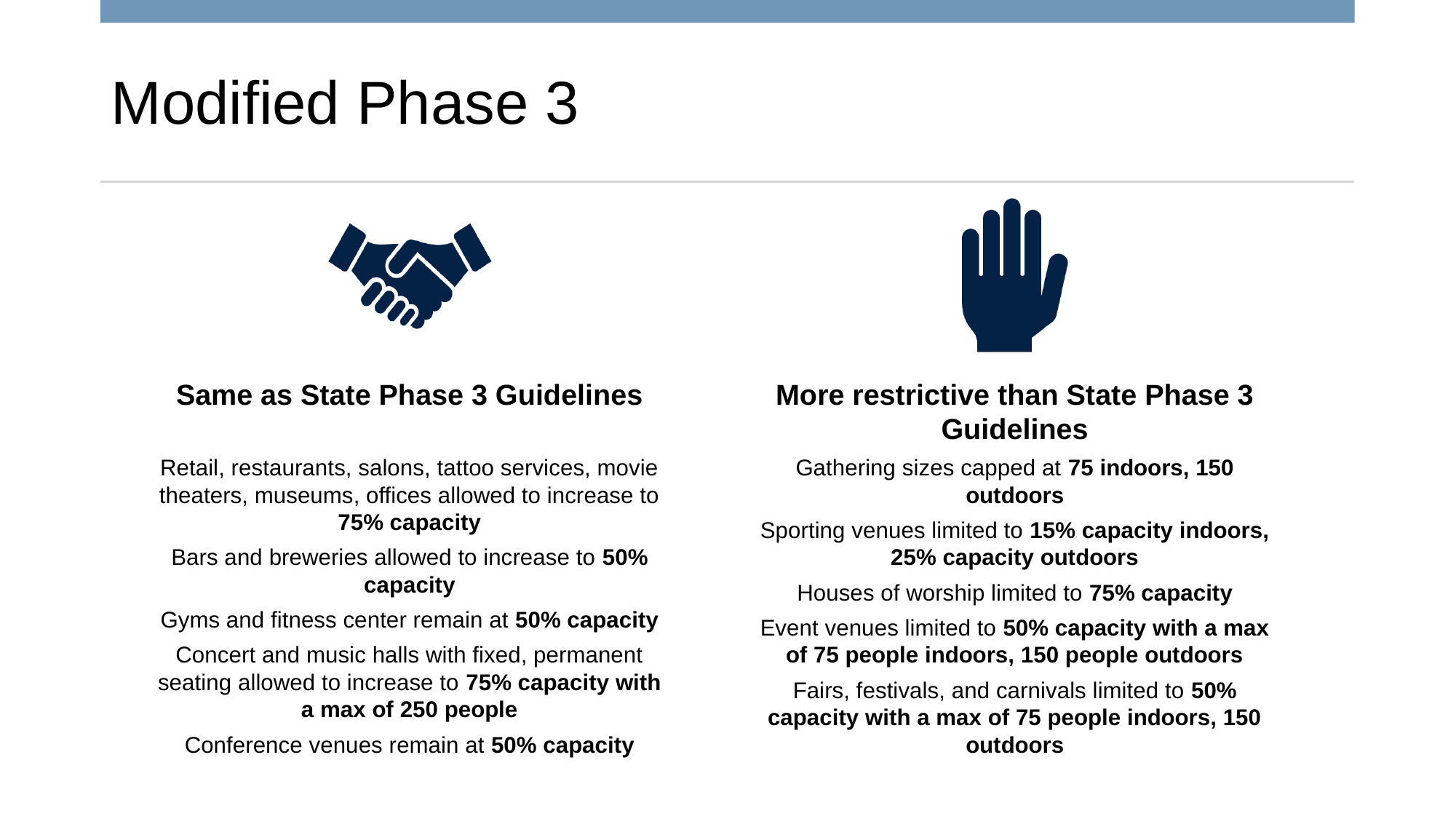

# Modified Phase 3

Same as State Phase 3 Guidelines
Retail, restaurants, salons, tattoo services, movie theaters, museums, offices allowed to increase to 75% capacity
Bars and breweries allowed to increase to 50% capacity
Gyms and fitness center remain at 50% capacity
Concert and music halls with fixed, permanent seating allowed to increase to 75% capacity with a max of 250 people
Conference venues remain at 50% capacity
More restrictive than State Phase 3 Guidelines
Gathering sizes capped at 75 indoors, 150 outdoors
Sporting venues limited to 15% capacity indoors, 25% capacity outdoors
Houses of worship limited to 75% capacity
Event venues limited to 50% capacity with a max of 75 people indoors, 150 people outdoors
Fairs, festivals, and carnivals limited to 50% capacity with a max of 75 people indoors, 150 outdoors